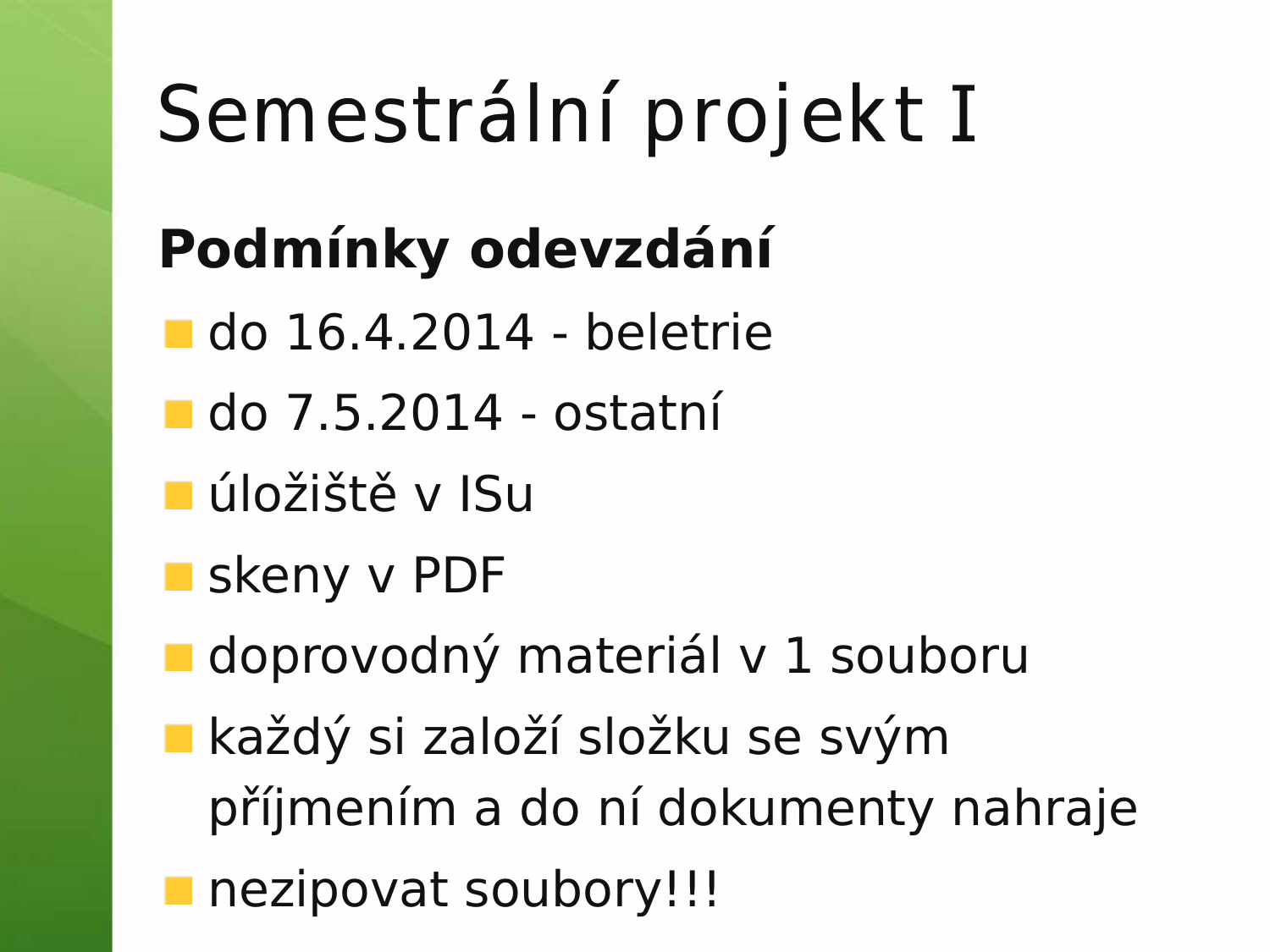

# Semestrální projekt I
Podmínky odevzdání
do 16.4.2014 - beletrie
do 7.5.2014 - ostatní
úložiště v ISu
skeny v PDF
doprovodný materiál v 1 souboru
každý si založí složku se svým příjmením a do ní dokumenty nahraje
nezipovat soubory!!!